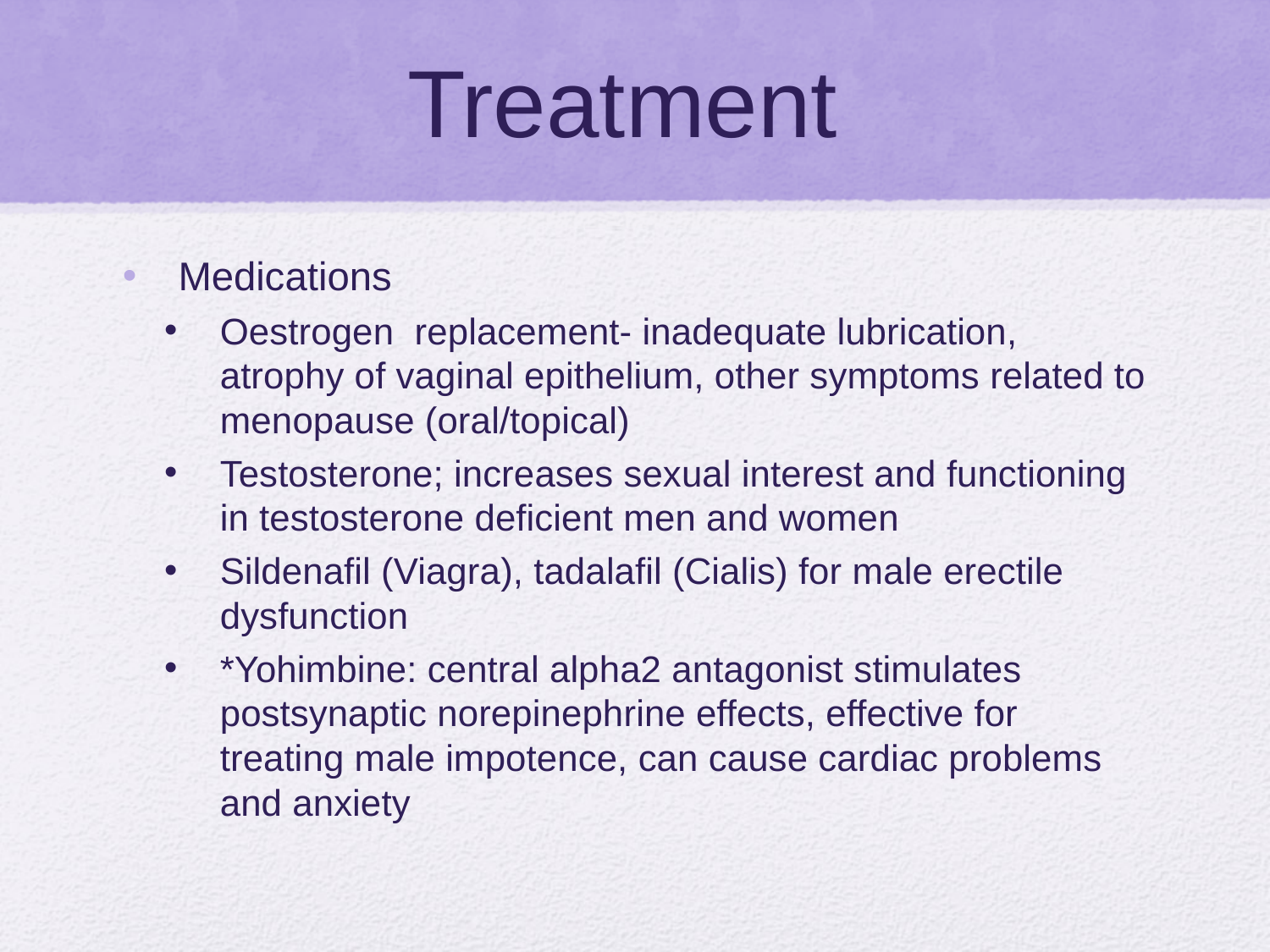

# Treatment
Medications
Oestrogen  replacement- inadequate lubrication, atrophy of vaginal epithelium, other symptoms related to menopause (oral/topical)
Testosterone; increases sexual interest and functioning in testosterone deficient men and women
Sildenafil (Viagra), tadalafil (Cialis) for male erectile dysfunction
*Yohimbine: central alpha2 antagonist stimulates postsynaptic norepinephrine effects, effective for treating male impotence, can cause cardiac problems and anxiety